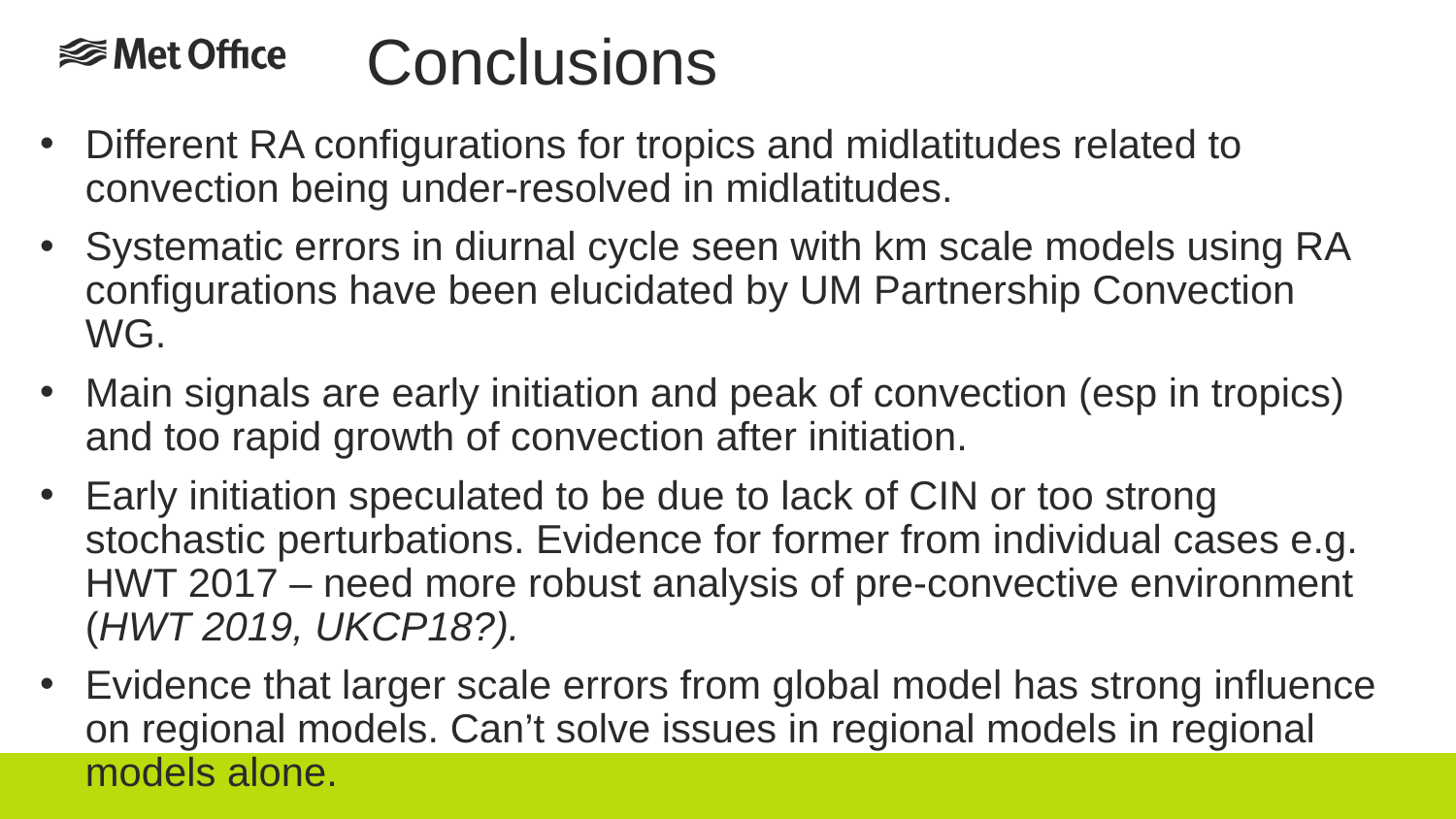

# Conclusions
Different RA configurations for tropics and midlatitudes related to convection being under-resolved in midlatitudes.
Systematic errors in diurnal cycle seen with km scale models using RA configurations have been elucidated by UM Partnership Convection WG.
Main signals are early initiation and peak of convection (esp in tropics) and too rapid growth of convection after initiation.
Early initiation speculated to be due to lack of CIN or too strong stochastic perturbations. Evidence for former from individual cases e.g. HWT 2017 – need more robust analysis of pre-convective environment (HWT 2019, UKCP18?).
Evidence that larger scale errors from global model has strong influence on regional models. Can’t solve issues in regional models in regional models alone.